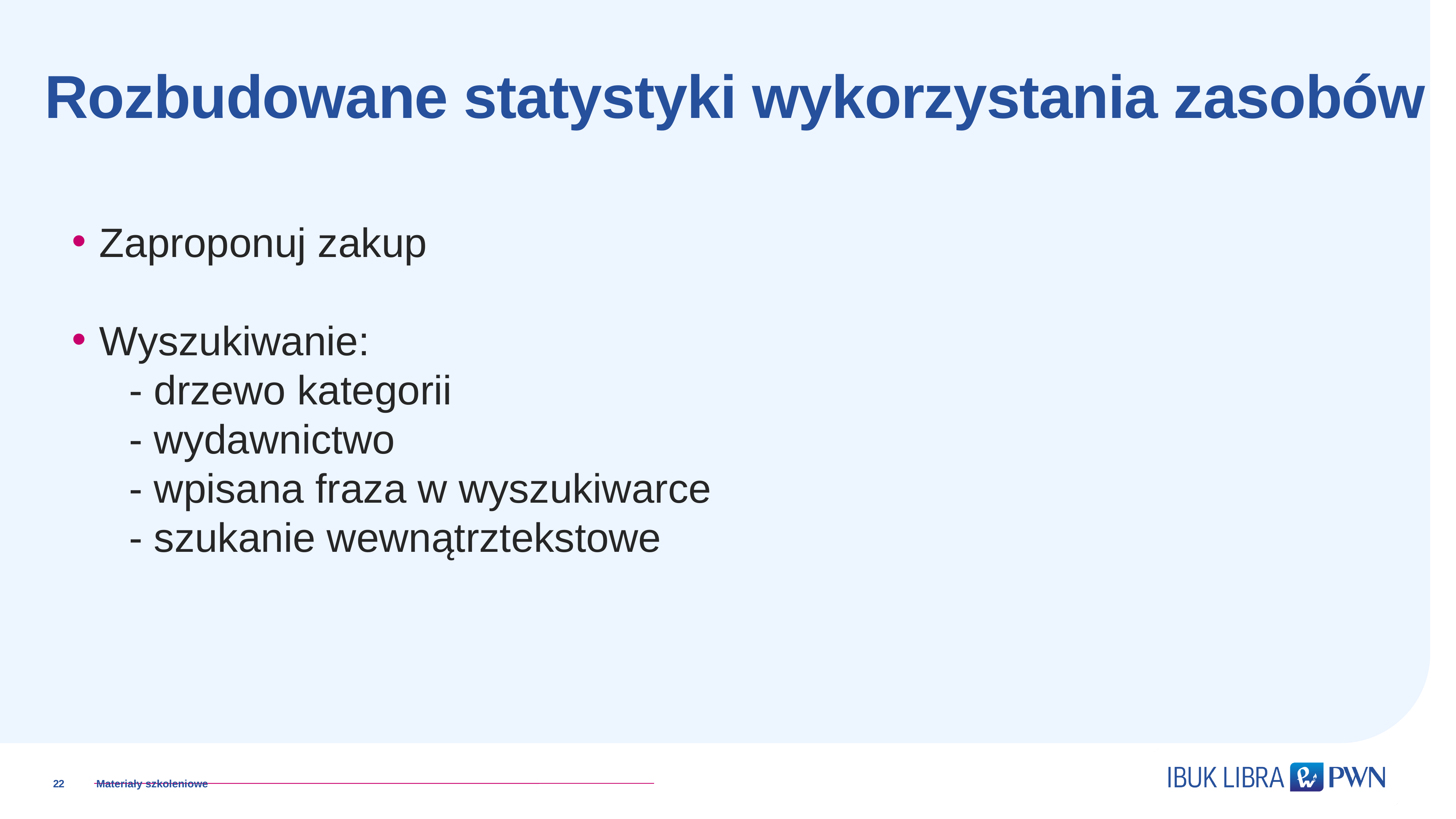

# Rozbudowane statystyki wykorzystania zasobów
Zaproponuj zakup

Wyszukiwanie:
     - drzewo kategorii
     - wydawnictwo
     - wpisana fraza w wyszukiwarce
     - szukanie wewnątrztekstowe
Materiały szkoleniowe
22